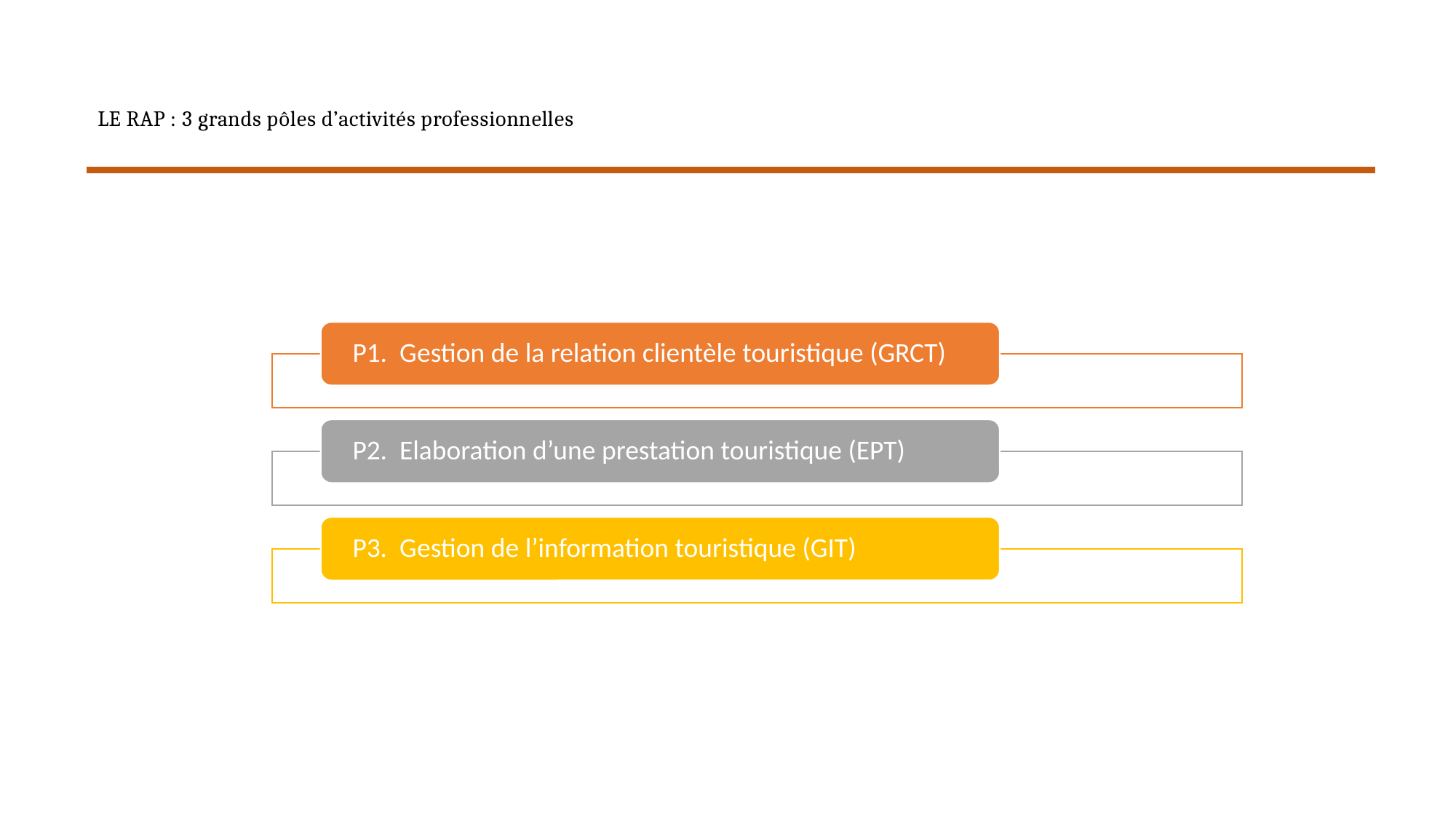

# LE RAP : 3 grands pôles d’activités professionnelles
P1.  Gestion de la relation clientèle touristique (GRCT)
P2.  Elaboration d’une prestation touristique (EPT)
P3.  Gestion de l’information touristique (GIT)